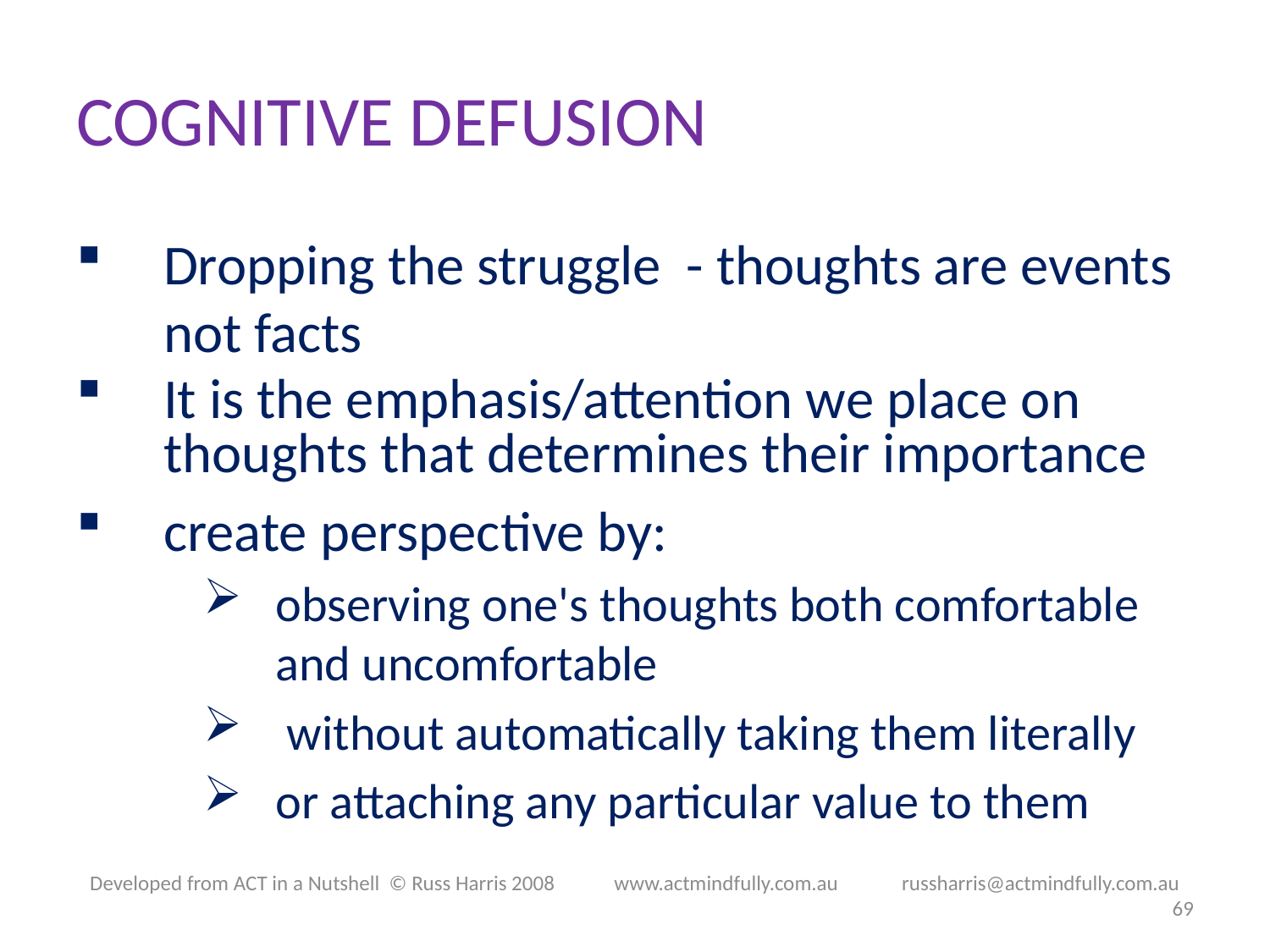

# COGNITIVE DEFUSION
Dropping the struggle  - thoughts are events not facts
It is the emphasis/attention we place on thoughts that determines their importance
create perspective by:
observing one's thoughts both comfortable and uncomfortable
 without automatically taking them literally
or attaching any particular value to them

Developed from ACT in a Nutshell  © Russ Harris 2008            www.actmindfully.com.au             russharris@actmindfully.com.au
69